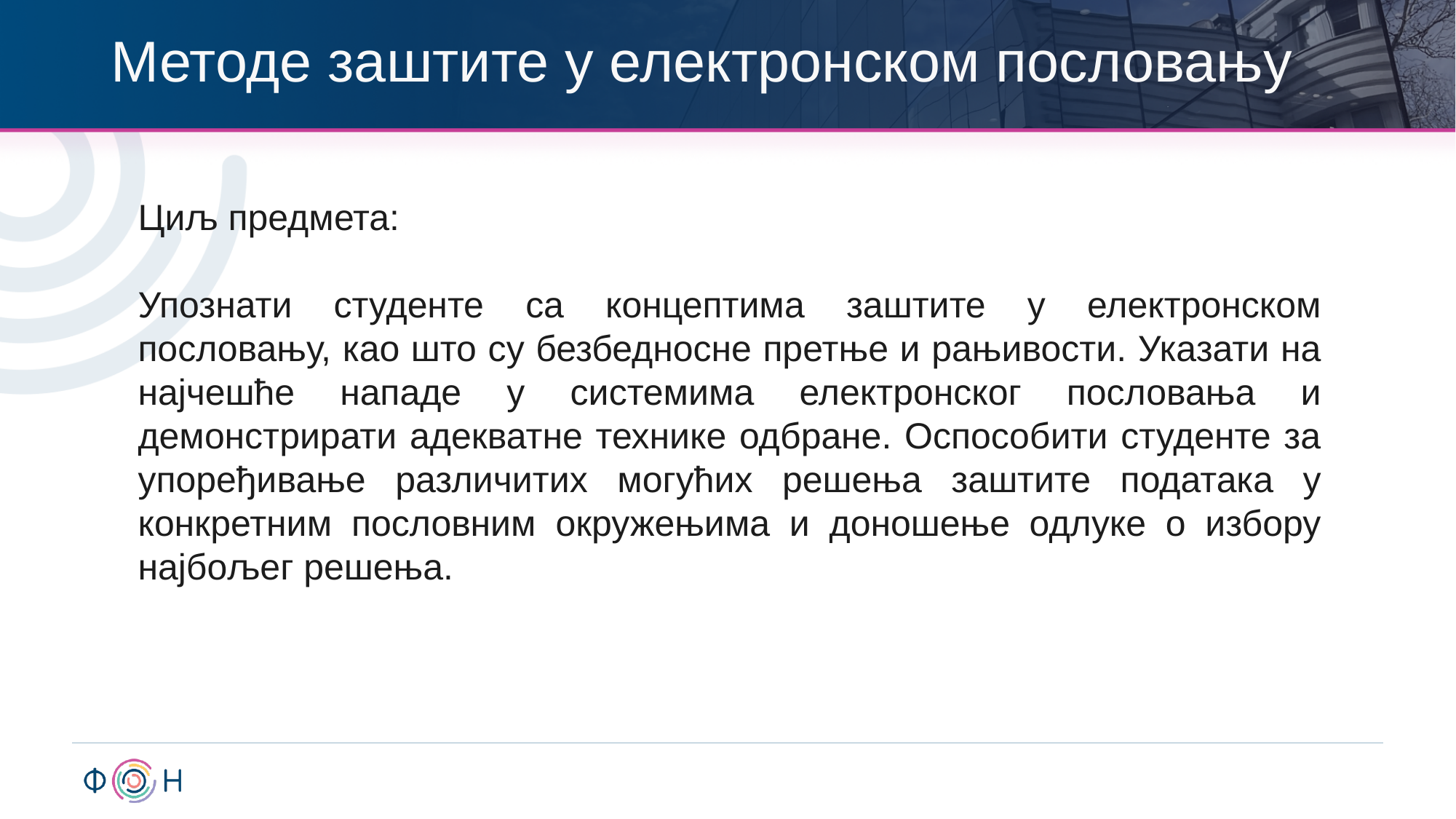

# Методе заштите у електронском пословању

Циљ предмета:

Упознати студенте са концептима заштите у електронском пословању, као што су безбедносне претње и рањивости. Указати на најчешће нападе у системима електронског пословања и демонстрирати адекватне технике одбране. Оспособити студенте за упоређивање различитих могућих решења заштите података у конкретним пословним окружењима и доношење одлуке о избору најбољег решења.